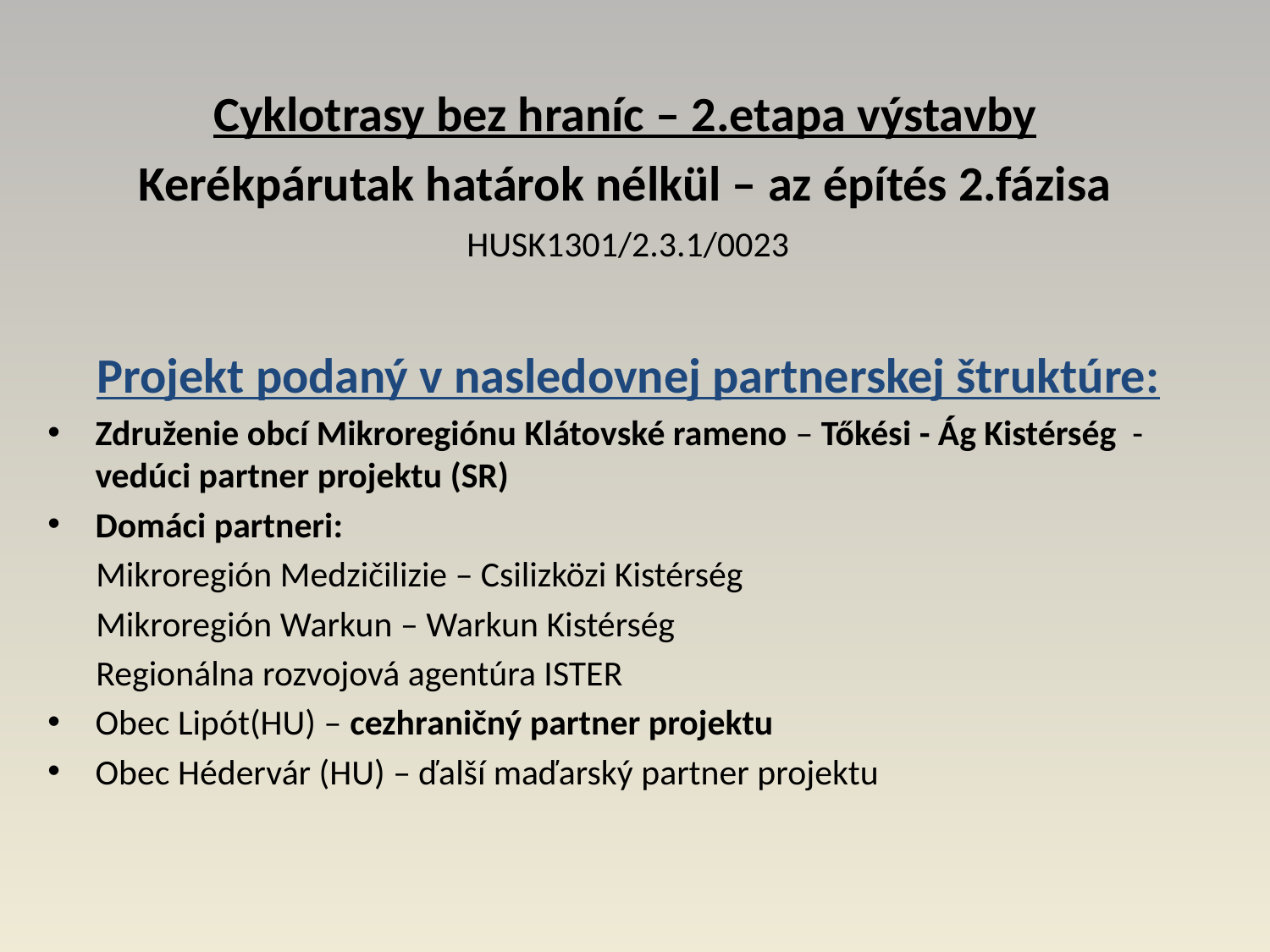

Cyklotrasy bez hraníc – 2.etapa výstavby
Kerékpárutak határok nélkül – az építés 2.fázisa
HUSK1301/2.3.1/0023

Projekt podaný v nasledovnej partnerskej štruktúre:
Združenie obcí Mikroregiónu Klátovské rameno – Tőkési - Ág Kistérség  - vedúci partner projektu (SR)
Domáci partneri:
      Mikroregión Medzičilizie – Csilizközi Kistérség
      Mikroregión Warkun – Warkun Kistérség
      Regionálna rozvojová agentúra ISTER
Obec Lipót(HU) – cezhraničný partner projektu
Obec Hédervár (HU) – ďalší maďarský partner projektu